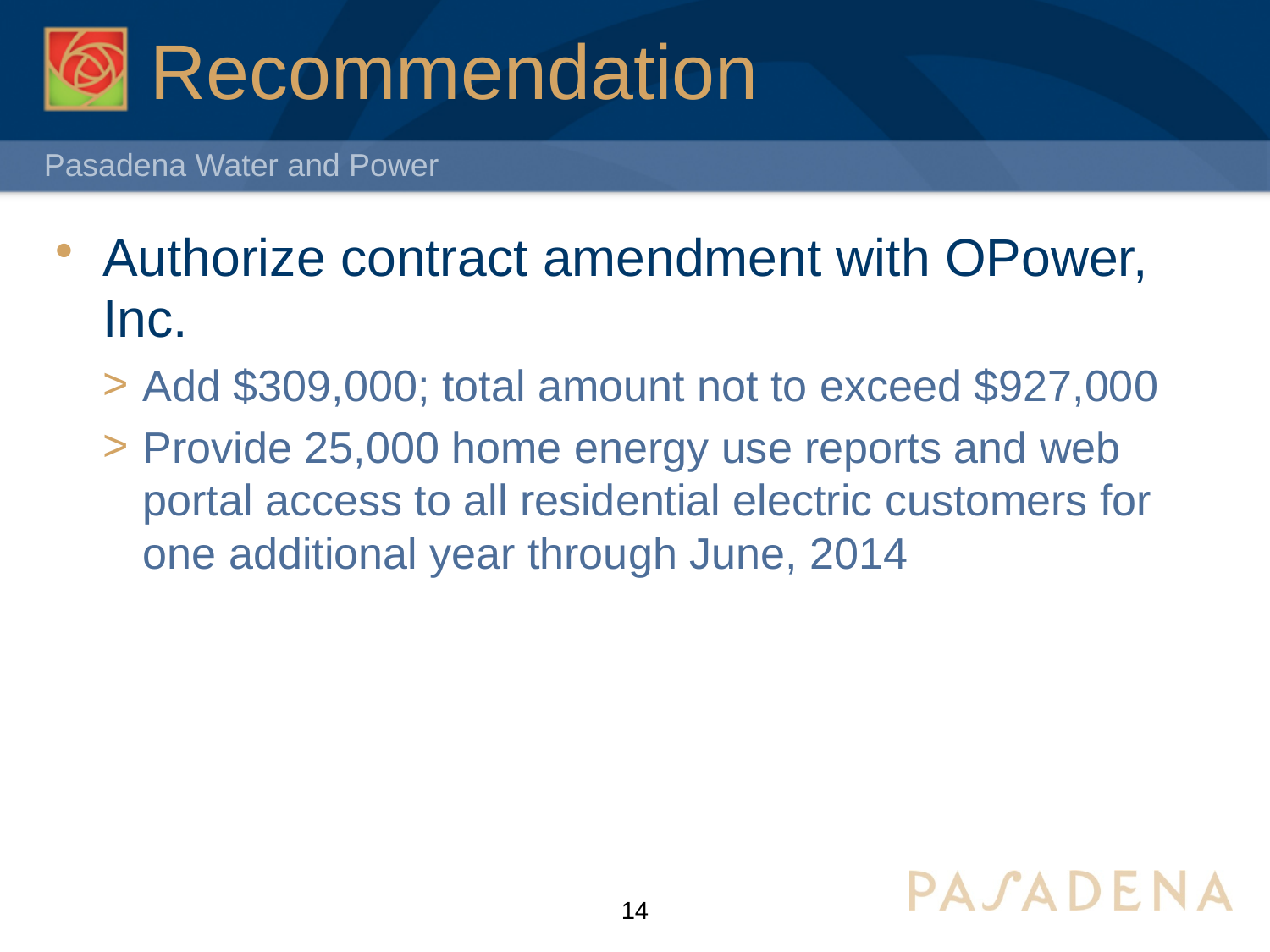

# Recommendation
Authorize contract amendment with OPower, Inc.
Add $309,000; total amount not to exceed $927,000
Provide 25,000 home energy use reports and web portal access to all residential electric customers for one additional year through June, 2014

14